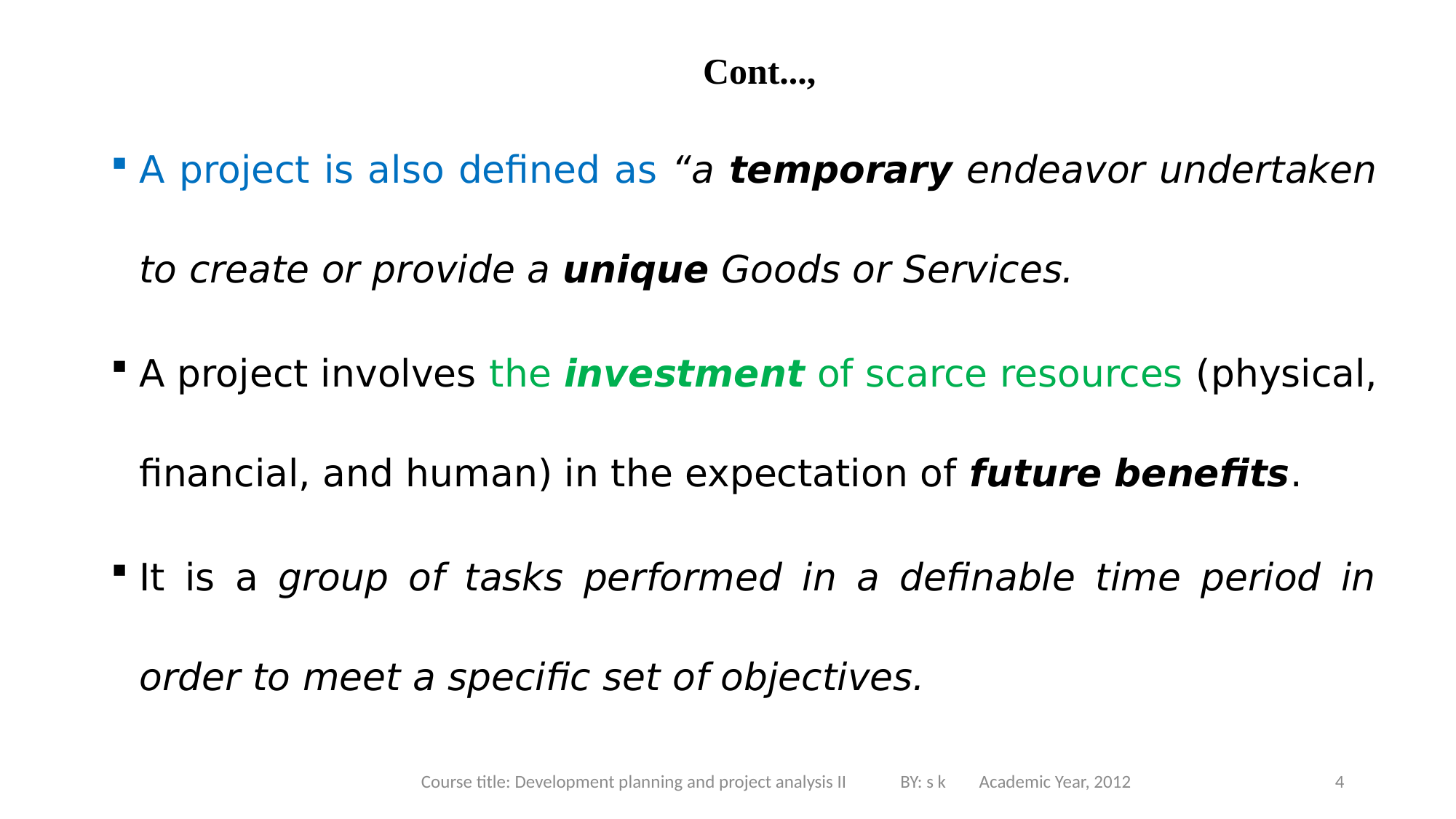

# Cont...,
A project is also defined as “a temporary endeavor undertaken to create or provide a unique Goods or Services.
A project involves the investment of scarce resources (physical, financial, and human) in the expectation of future benefits.
It is a group of tasks performed in a definable time period in order to meet a specific set of objectives.

Course title: Development planning and project analysis II             BY: s k        Academic Year, 2012
4